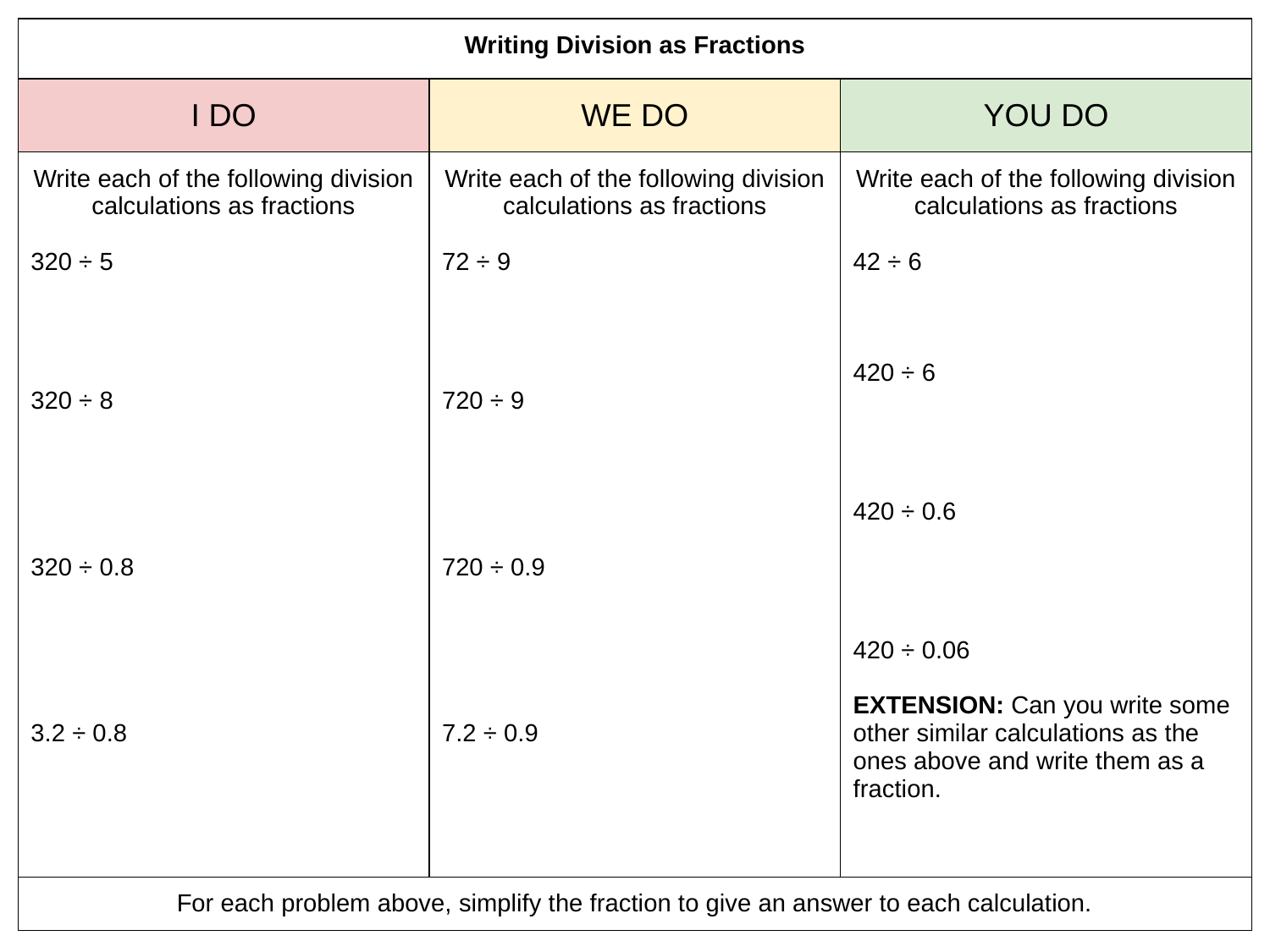

| Writing Division as Fractions |  |  |
| --- | --- | --- |
| I DO | WE DO | YOU DO |
| Write each of the following division calculations as fractions 320 ÷ 5 320 ÷ 8 320 ÷ 0.8 3.2 ÷ 0.8 | Write each of the following division calculations as fractions 72 ÷ 9 720 ÷ 9 720 ÷ 0.9 7.2 ÷ 0.9 | Write each of the following division calculations as fractions 42 ÷ 6 420 ÷ 6 420 ÷ 0.6 420 ÷ 0.06 EXTENSION: Can you write some other similar calculations as the ones above and write them as a fraction. |
| For each problem above, simplify the fraction to give an answer to each calculation. |  |  |